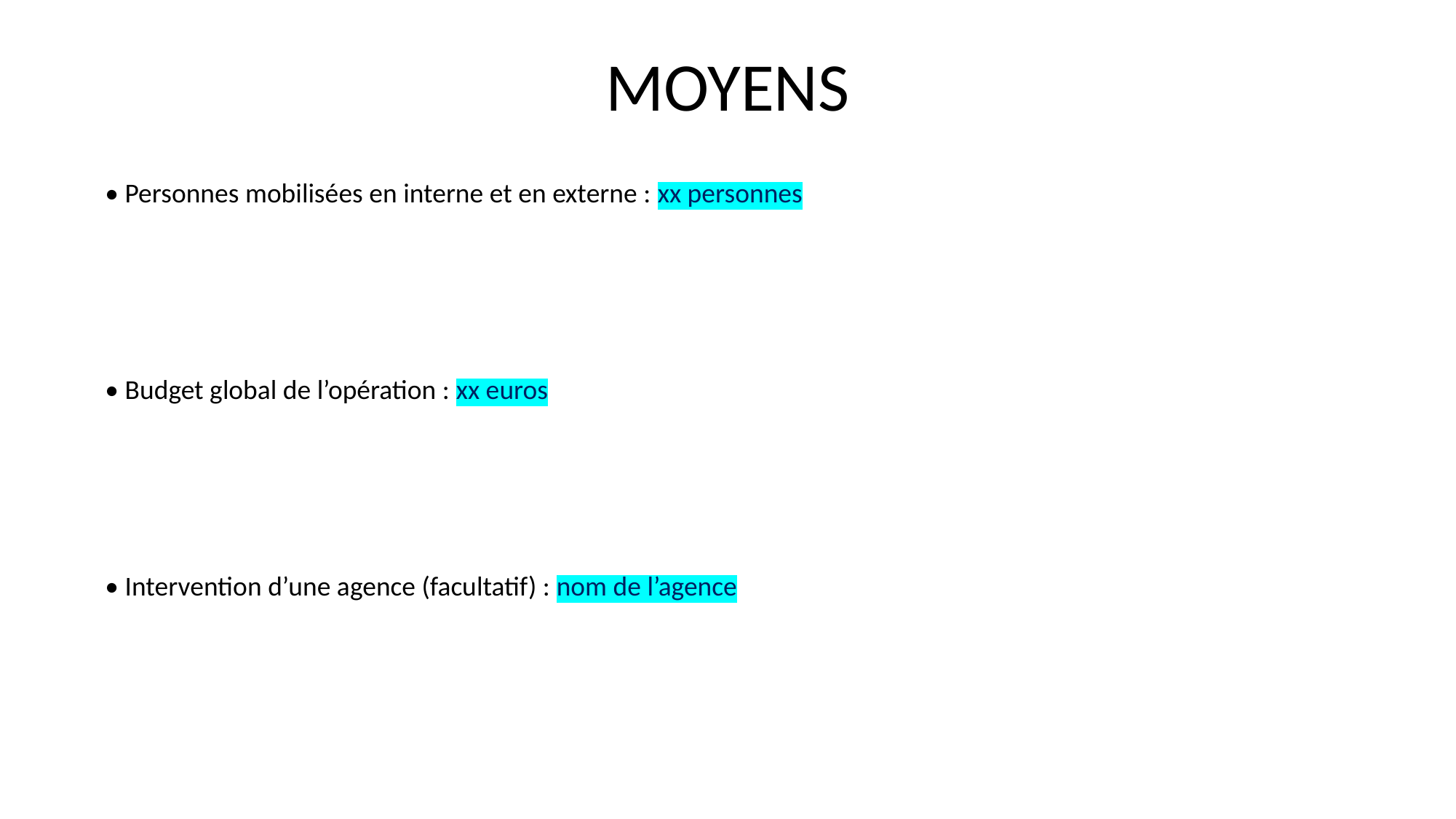

# MOYENS
• Personnes mobilisées en interne et en externe : xx personnes

• Budget global de l’opération : xx euros

• Intervention d’une agence (facultatif) : nom de l’agence